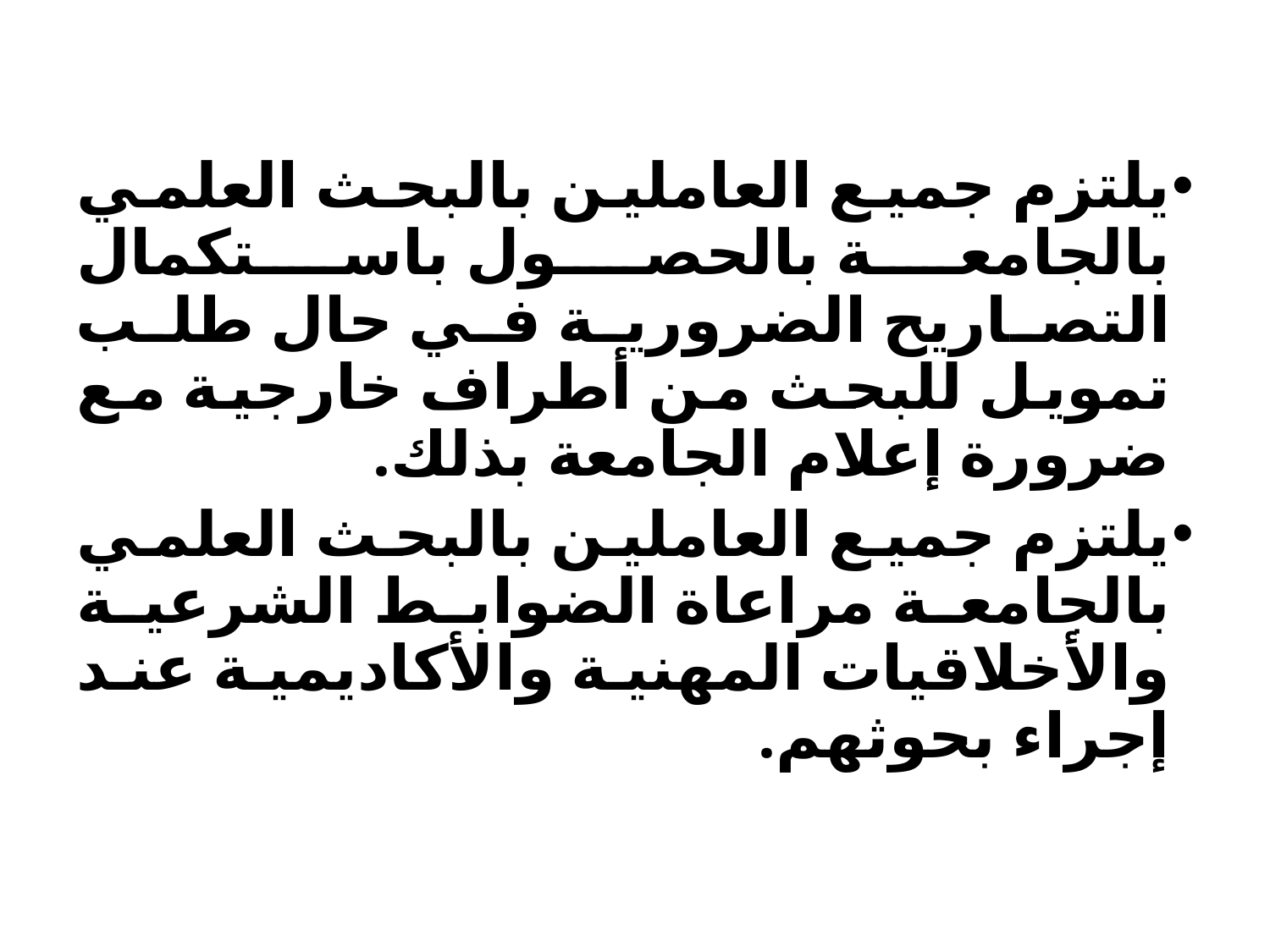

يلتزم جميع العاملين بالبحث العلمي بالجامعة بالحصول باستكمال التصاريح الضرورية في حال طلب تمويل للبحث من أطراف خارجية مع ضرورة إعلام الجامعة بذلك.
يلتزم جميع العاملين بالبحث العلمي بالجامعة مراعاة الضوابط الشرعية والأخلاقيات المهنية والأكاديمية عند إجراء بحوثهم.